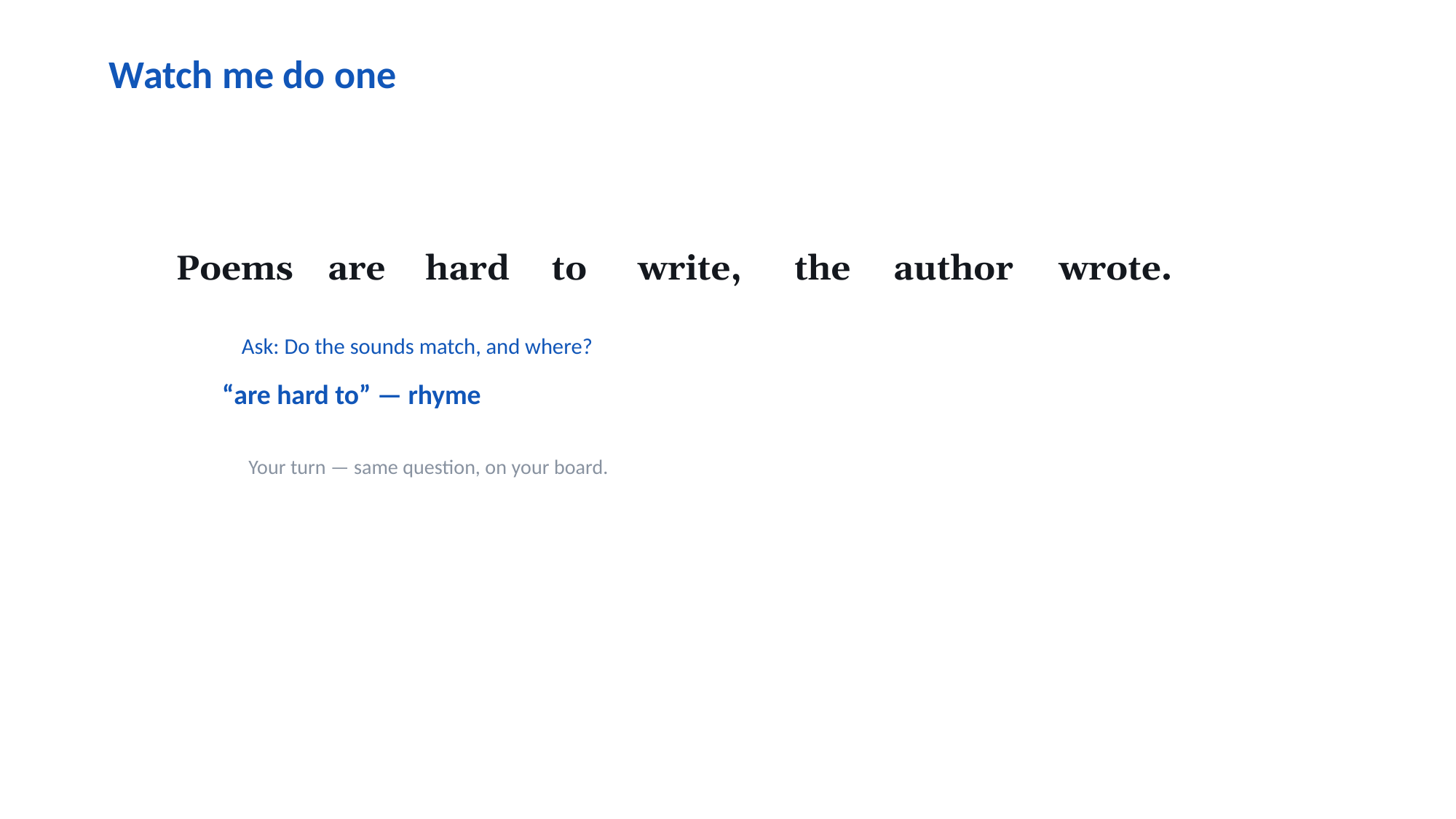

Watch me do one
Poems
are
hard
to
write,
the
author
wrote.
Ask: Do the sounds match, and where?
“are hard to” — rhyme
Your turn — same question, on your board.